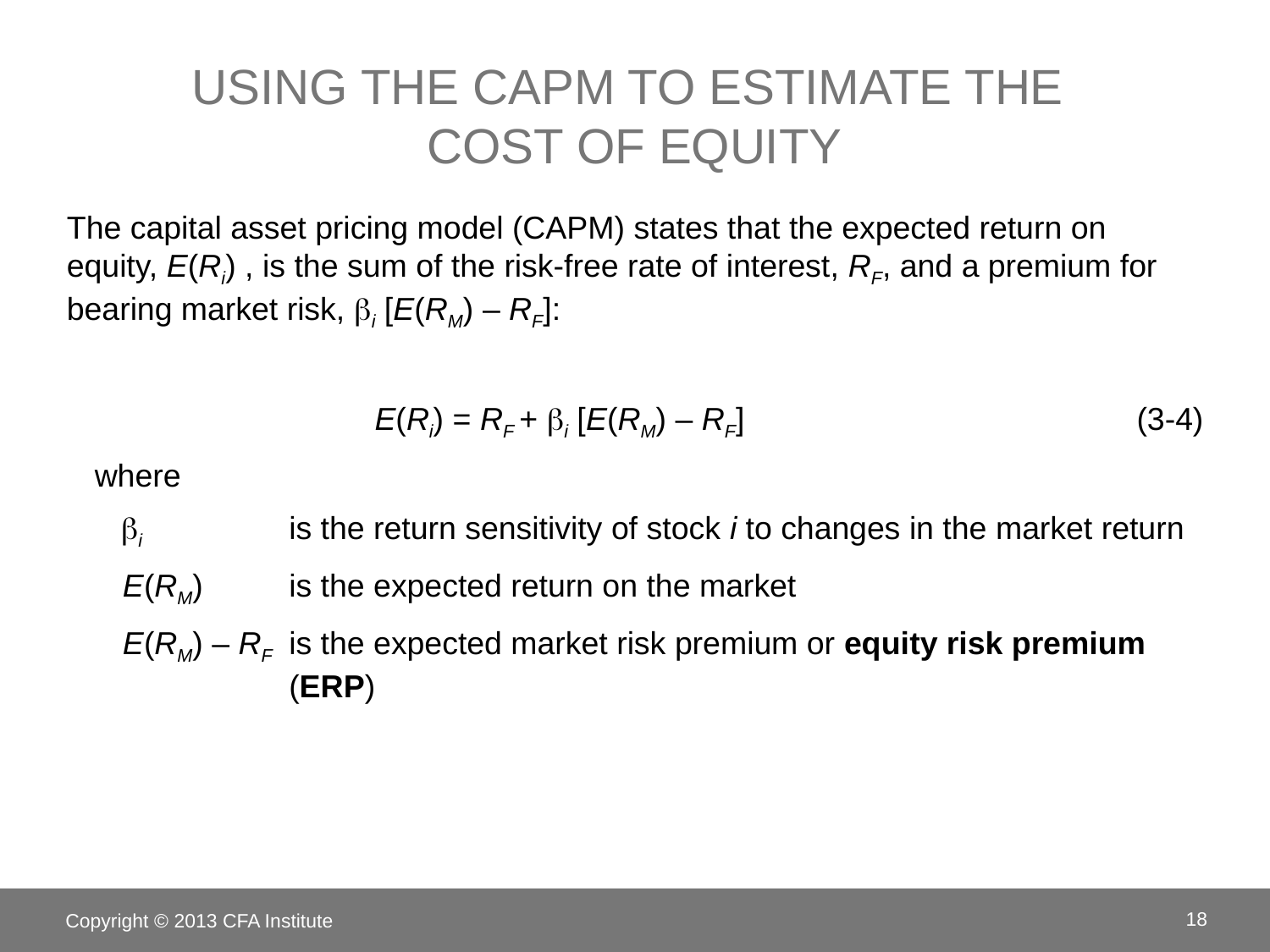

# Using the CAPM to estimate the Cost of Equity
The capital asset pricing model (CAPM) states that the expected return on equity, E(Ri) , is the sum of the risk-free rate of interest, RF, and a premium for bearing market risk, βi [E(RM) – RF]:

E(Ri) = RF + βi [E(RM) – RF]				(3-4)
where
βi	is the return sensitivity of stock i to changes in the market return
E(RM)	is the expected return on the market
E(RM) – RF	is the expected market risk premium or equity risk premium (ERP)
Copyright © 2013 CFA Institute
18